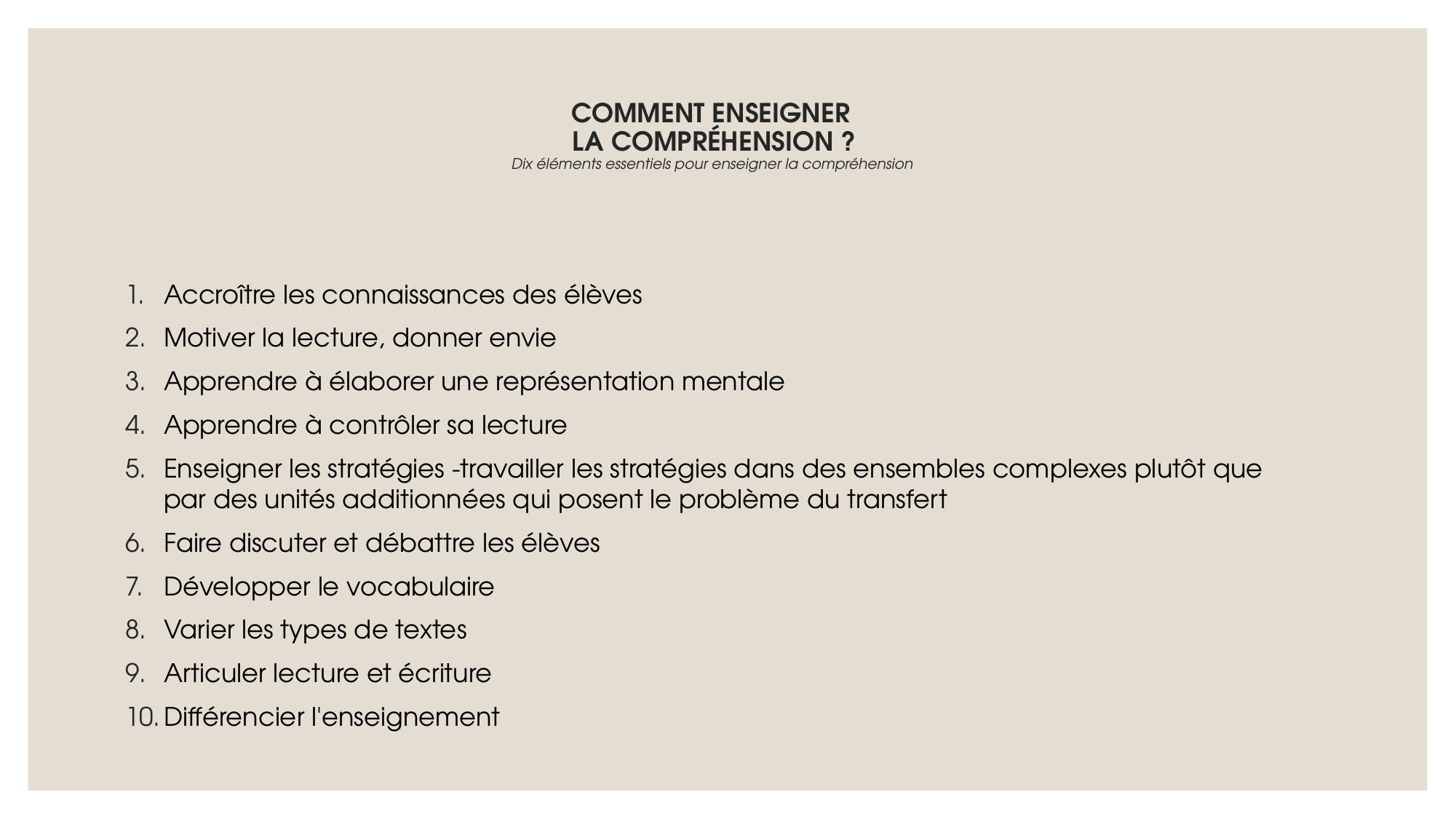

# COMMENT ENSEIGNER LA COMPRÉHENSION ? Dix éléments essentiels pour enseigner la compréhension
Accroître les connaissances des élèves
Motiver la lecture, donner envie
Apprendre à élaborer une représentation mentale
Apprendre à contrôler sa lecture
Enseigner les stratégies -travailler les stratégies dans des ensembles complexes plutôt que par des unités additionnées qui posent le problème du transfert
Faire discuter et débattre les élèves
Développer le vocabulaire
Varier les types de textes
Articuler lecture et écriture
Différencier l'enseignement